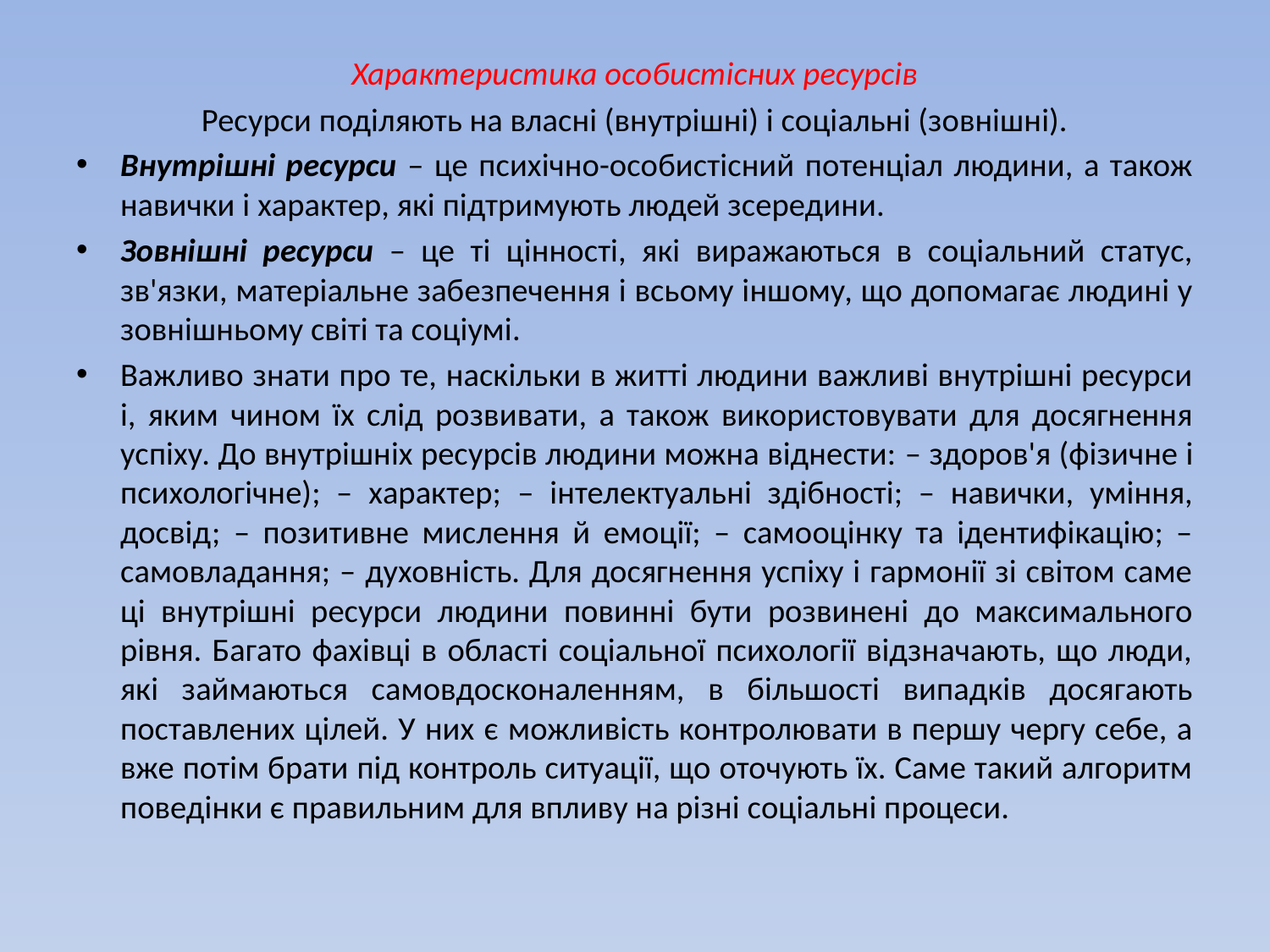

Характеристика особистісних ресурсів
Ресурси поділяють на власні (внутрішні) і соціальні (зовнішні).
Внутрішні ресурси – це психічно-особистісний потенціал людини, а також навички і характер, які підтримують людей зсередини.
Зовнішні ресурси – це ті цінності, які виражаються в соціальний статус, зв'язки, матеріальне забезпечення і всьому іншому, що допомагає людині у зовнішньому світі та соціумі.
Важливо знати про те, наскільки в житті людини важливі внутрішні ресурси і, яким чином їх слід розвивати, а також використовувати для досягнення успіху. До внутрішніх ресурсів людини можна віднести: – здоров'я (фізичне і психологічне); – характер; – інтелектуальні здібності; – навички, уміння, досвід; – позитивне мислення й емоції; – самооцінку та ідентифікацію; – самовладання; – духовність. Для досягнення успіху і гармонії зі світом саме ці внутрішні ресурси людини повинні бути розвинені до максимального рівня. Багато фахівці в області соціальної психології відзначають, що люди, які займаються самовдосконаленням, в більшості випадків досягають поставлених цілей. У них є можливість контролювати в першу чергу себе, а вже потім брати під контроль ситуації, що оточують їх. Саме такий алгоритм поведінки є правильним для впливу на різні соціальні процеси.